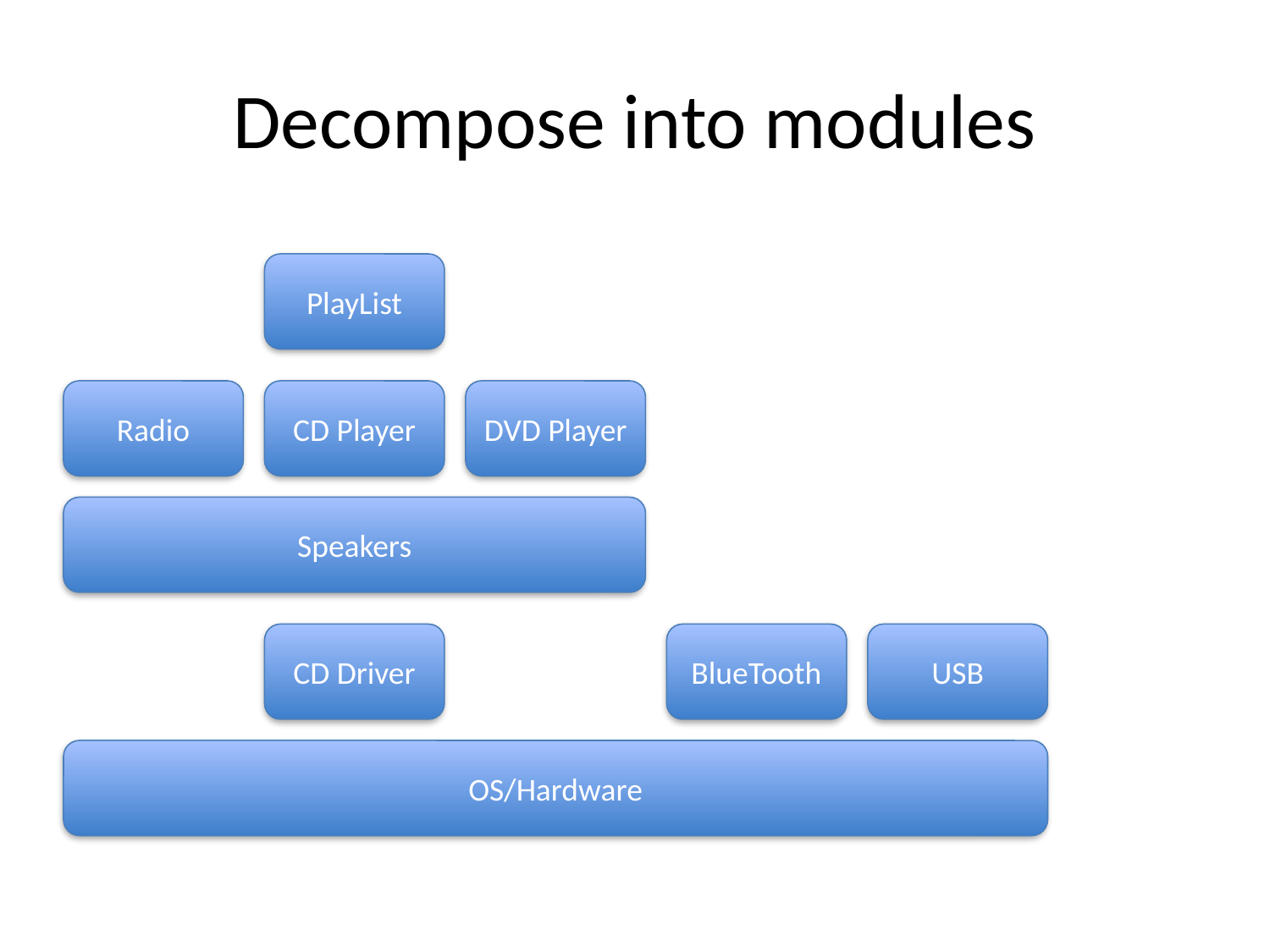

# Decompose into modules
PlayList
Radio
CD Player
DVD Player
Speakers
CD Driver
BlueTooth
USB
OS/Hardware